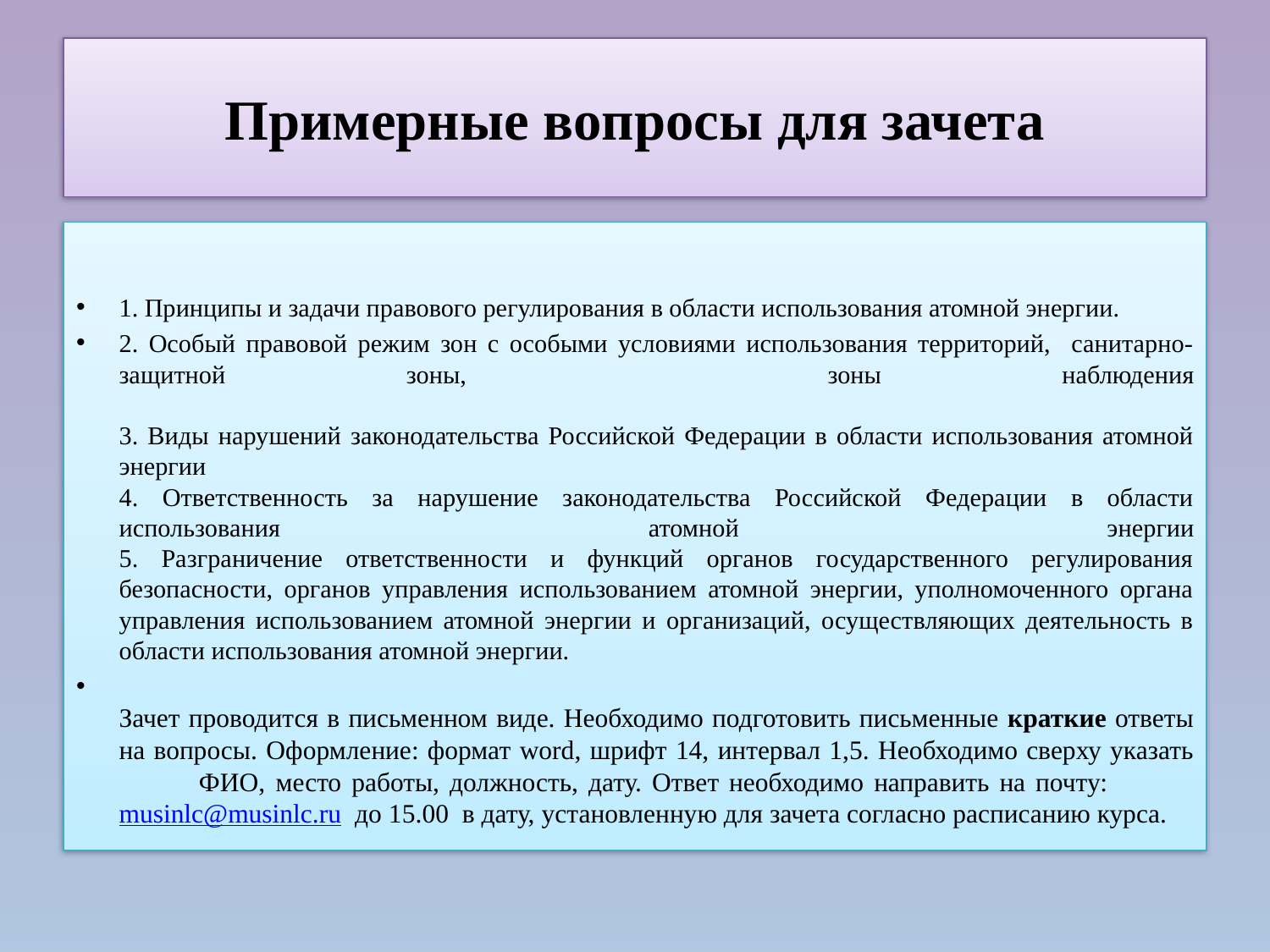

# Примерные вопросы для зачета

1. Принципы и задачи правового регулирования в области использования атомной энергии.
2. Особый правовой режим зон с особыми условиями использования территорий,  санитарно-защитной зоны,  зоны наблюдения
3. Виды нарушений законодательства Российской Федерации в области использования атомной энергии
4. Ответственность за нарушение законодательства Российской Федерации в области использования атомной энергии
5. Разграничение ответственности и функций органов государственного регулирования безопасности, органов управления использованием атомной энергии, уполномоченного органа управления использованием атомной энергии и организаций, осуществляющих деятельность в области использования атомной энергии.
Зачет проводится в письменном виде. Необходимо подготовить письменные краткие ответы на вопросы. Оформление: формат word, шрифт 14, интервал 1,5. Необходимо сверху указать 	ФИО, место работы, должность, дату. Ответ необходимо направить на почту: 	musinlc@musinlc.ru  до 15.00  в дату, установленную для зачета согласно расписанию курса.